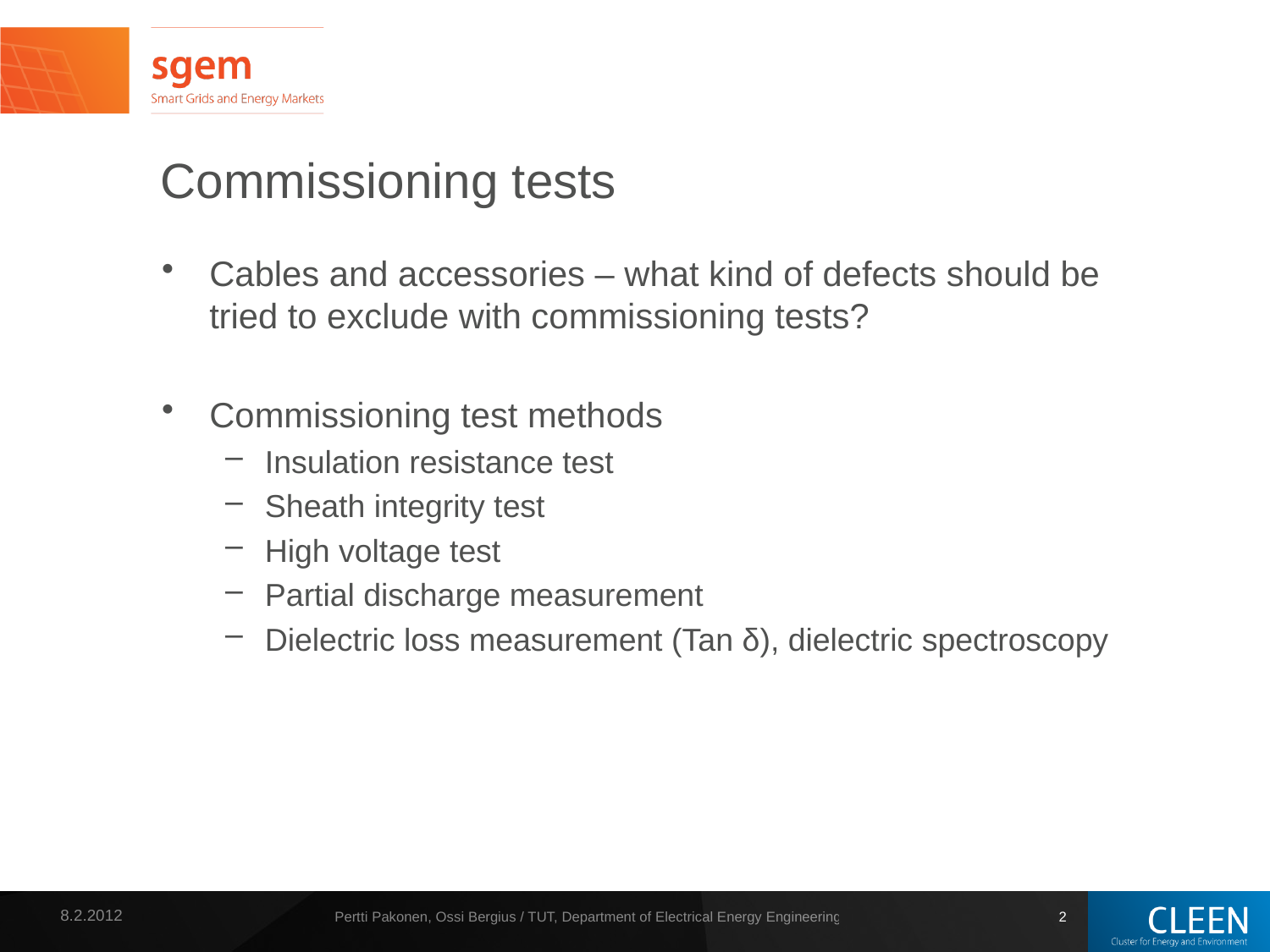

# Commissioning tests
Cables and accessories – what kind of defects should be tried to exclude with commissioning tests?

Commissioning test methods
Insulation resistance test
Sheath integrity test
High voltage test
Partial discharge measurement
Dielectric loss measurement (Tan δ), dielectric spectroscopy
8.2.2012
Pertti Pakonen, Ossi Bergius / TUT, Department of Electrical Energy Engineering
2